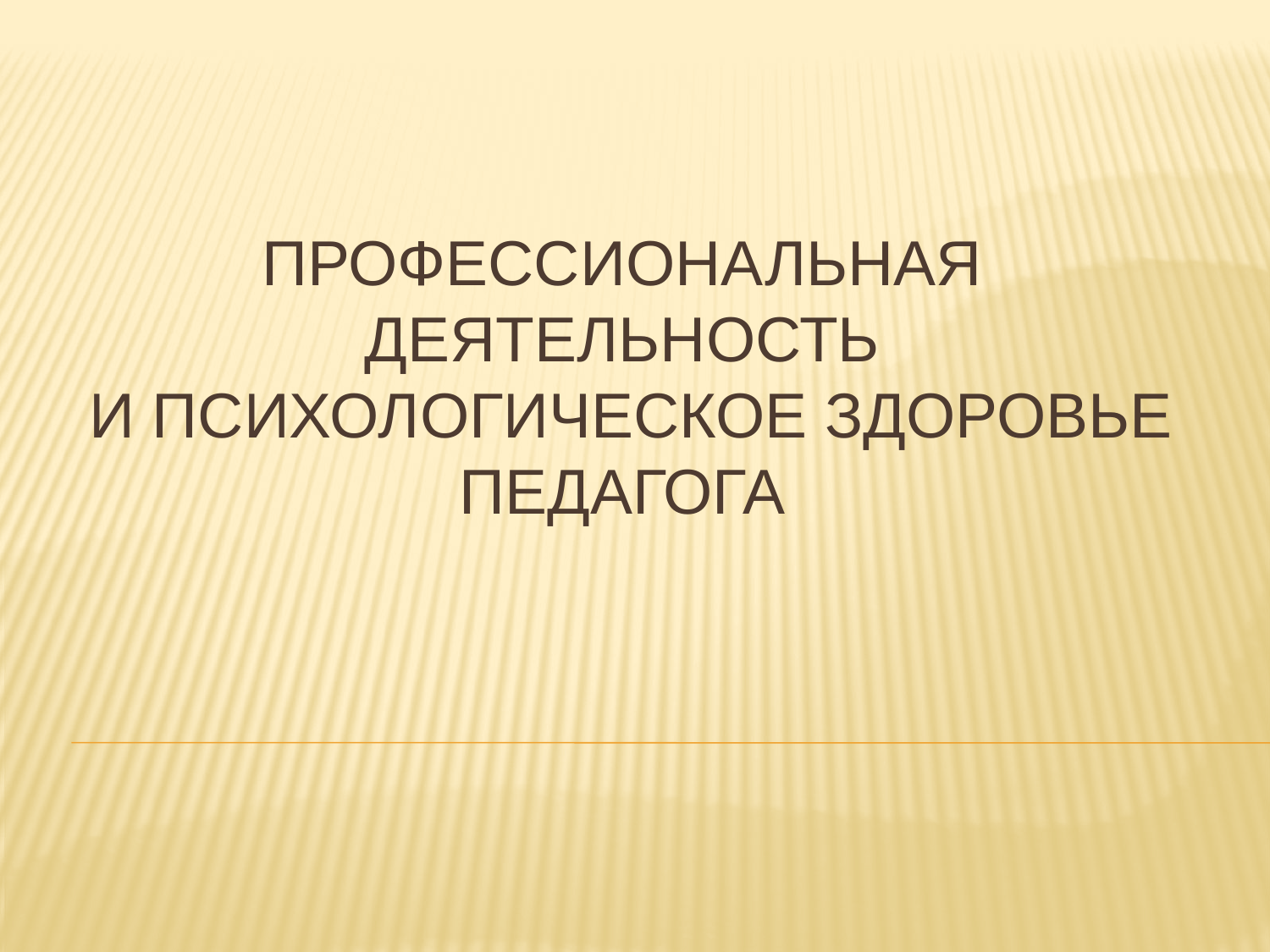

# Профессиональная деятельность и психологическое здоровье педагога